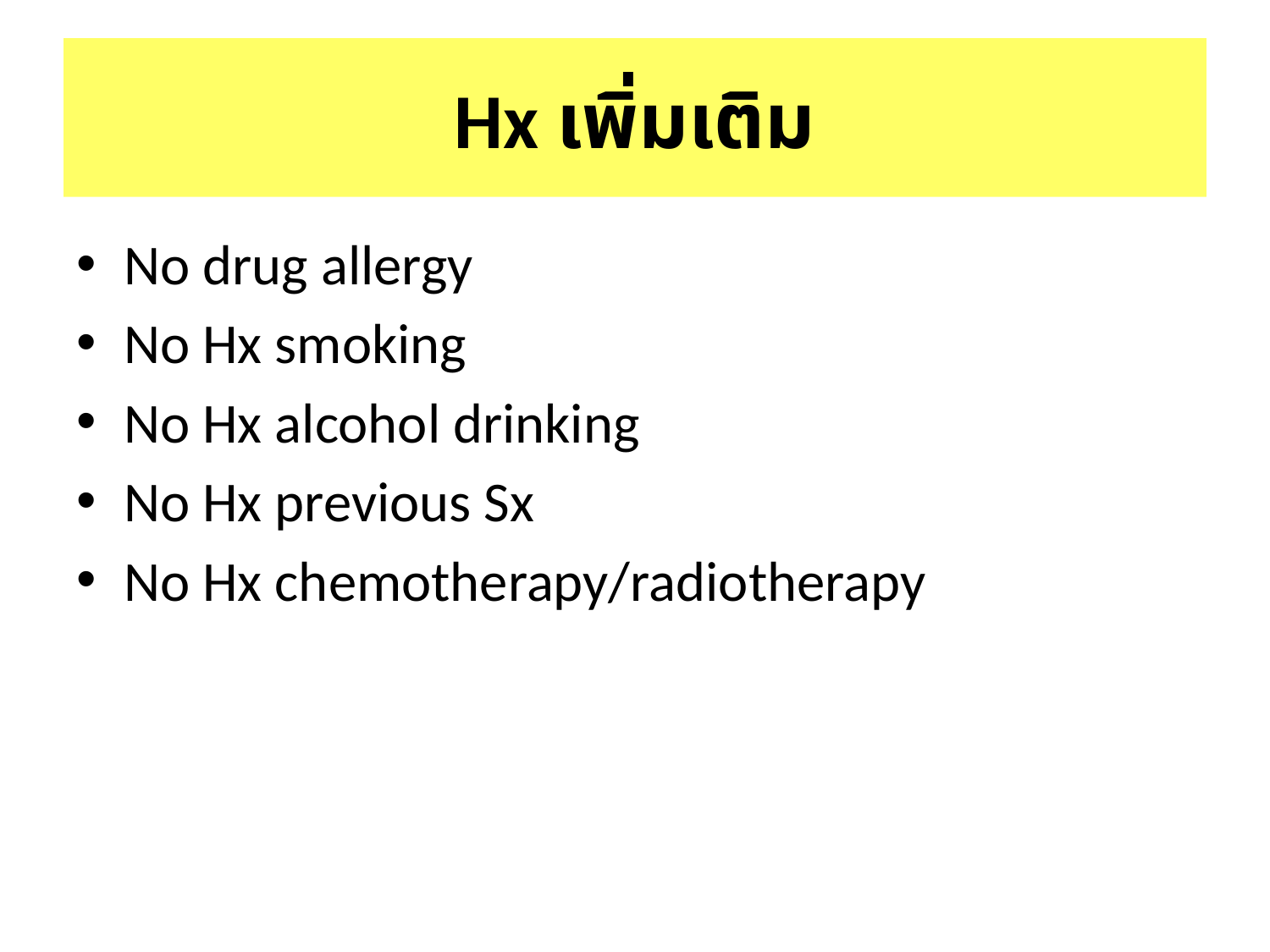

# Hx เพิ่มเติม
No drug allergy
No Hx smoking
No Hx alcohol drinking
No Hx previous Sx
No Hx chemotherapy/radiotherapy